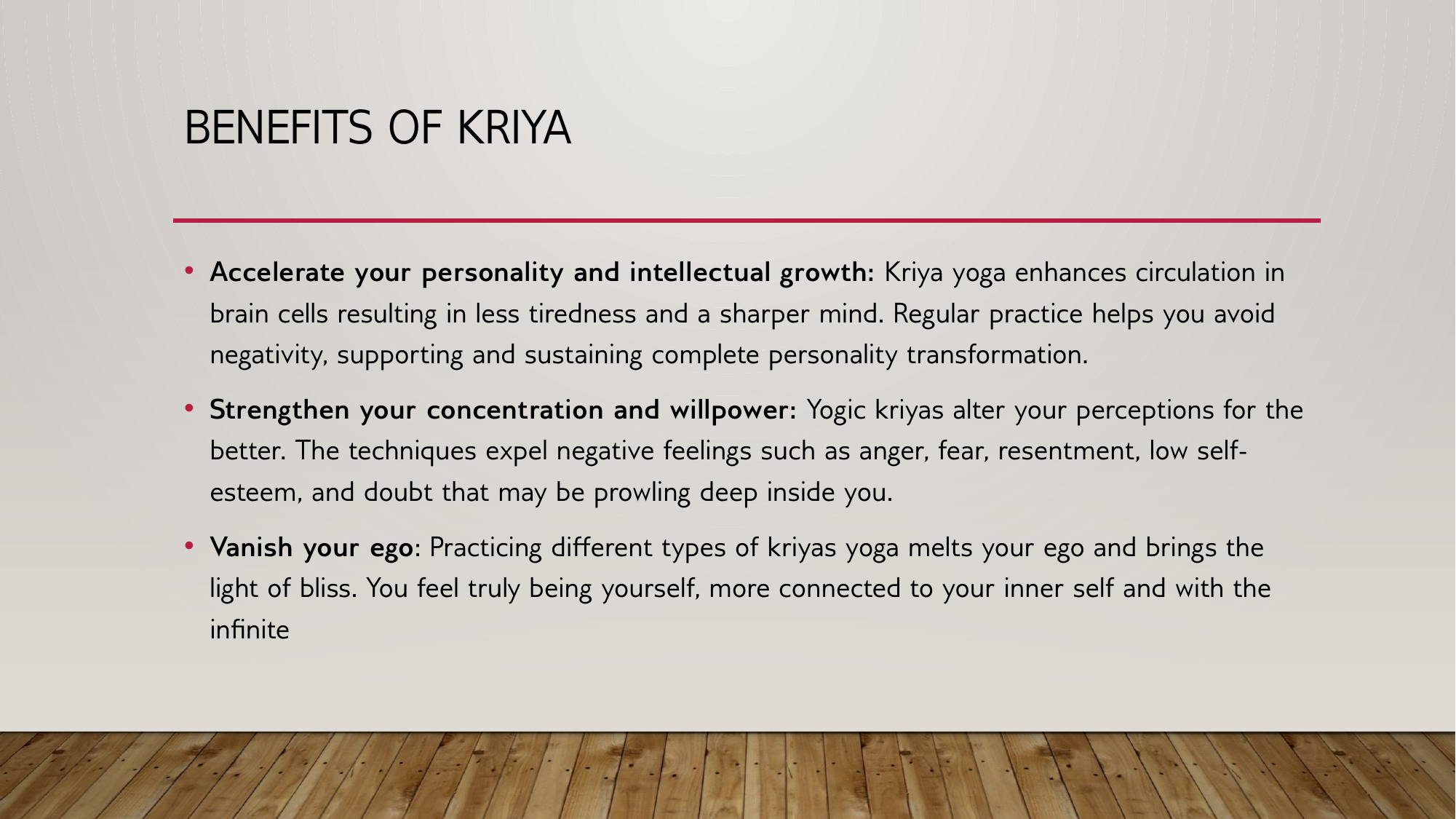

# Benefits of Kriya
Accelerate your personality and intellectual growth: Kriya yoga enhances circulation in brain cells resulting in less tiredness and a sharper mind. Regular practice helps you avoid negativity, supporting and sustaining complete personality transformation.
Strengthen your concentration and willpower: Yogic kriyas alter your perceptions for the better. The techniques expel negative feelings such as anger, fear, resentment, low self-esteem, and doubt that may be prowling deep inside you.
Vanish your ego: Practicing different types of kriyas yoga melts your ego and brings the light of bliss. You feel truly being yourself, more connected to your inner self and with the infinite